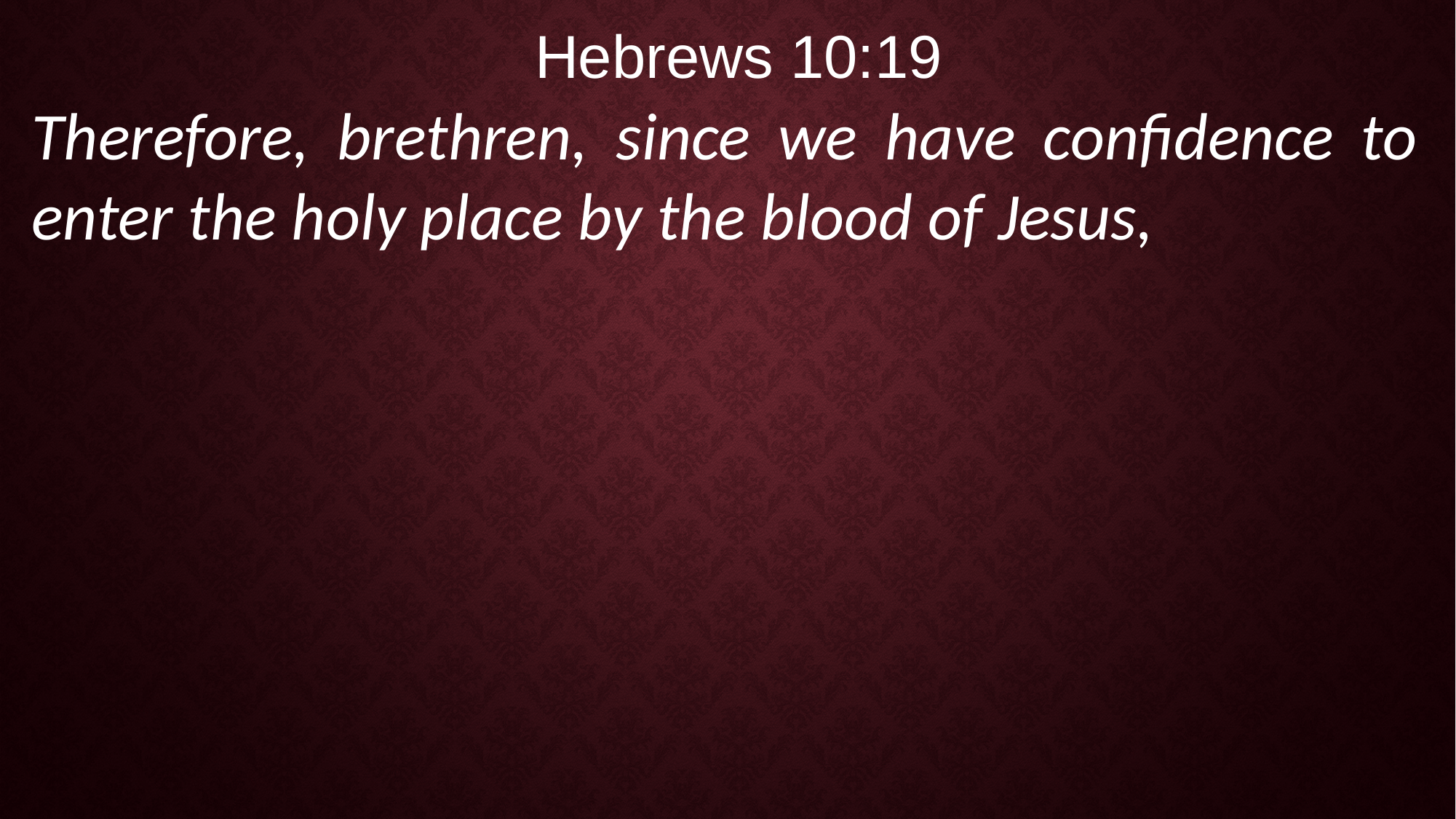

Hebrews 10:19
Therefore, brethren, since we have confidence to enter the holy place by the blood of Jesus,